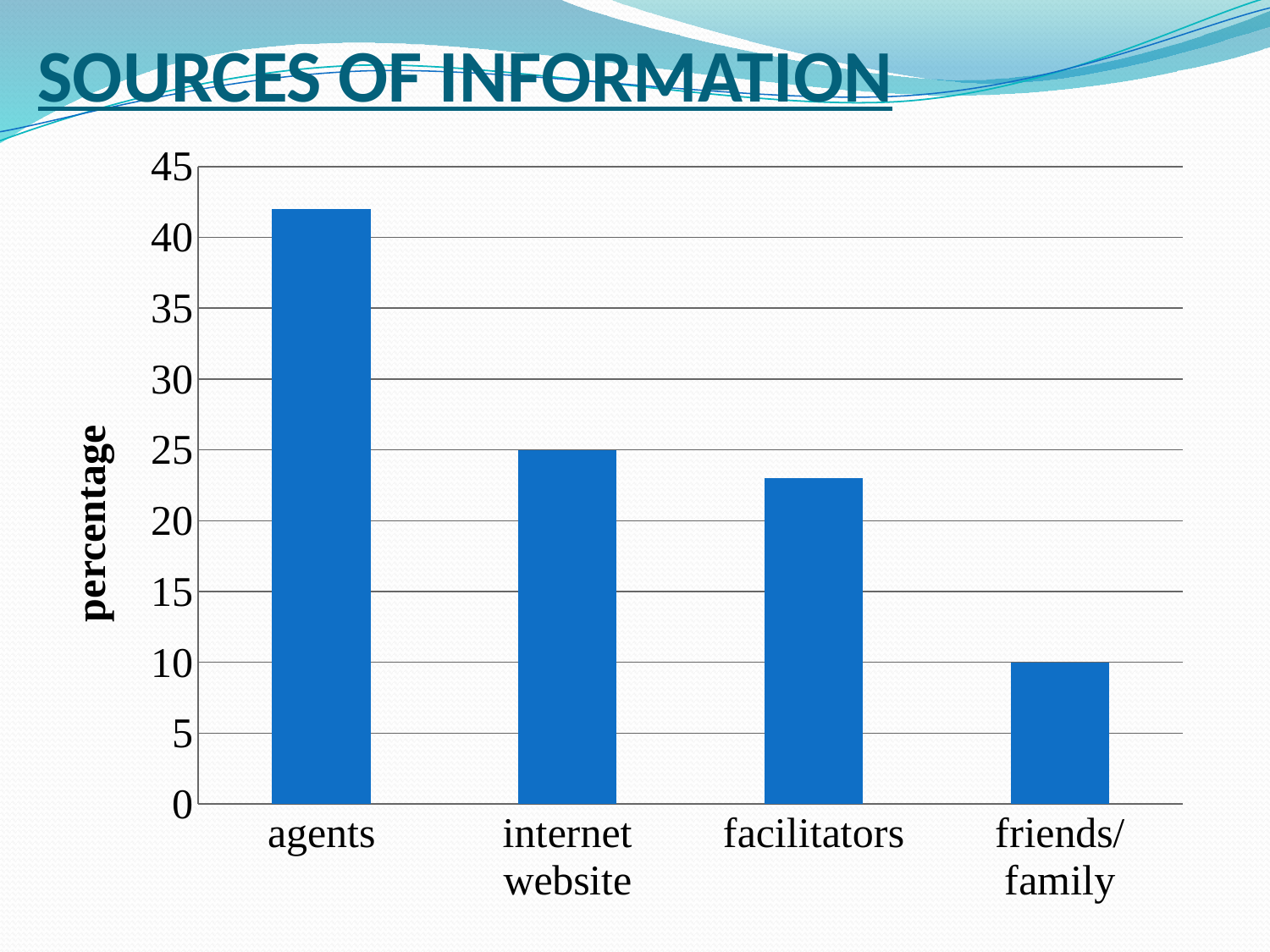

# SOURCES OF INFORMATION

### Chart

| Category | Percentage |
|---|---|
| agents | 42.0 |
| internet website | 25.0 |
| facilitators | 23.0 |
| friends/ family | 10.0 |